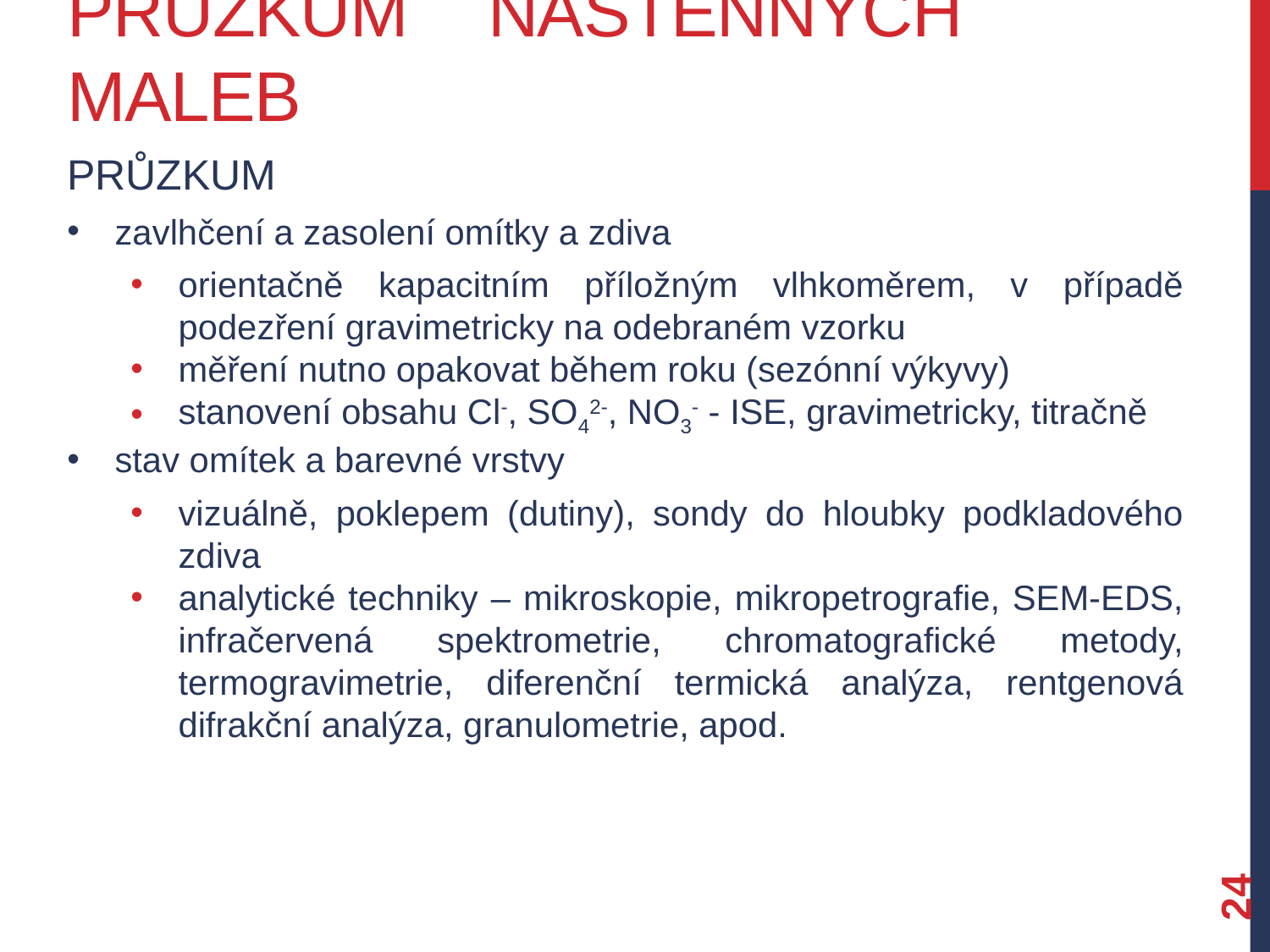

# Průzkum nástěnných maleb
Průzkum
zavlhčení a zasolení omítky a zdiva
orientačně kapacitním příložným vlhkoměrem, v případě podezření gravimetricky na odebraném vzorku
měření nutno opakovat během roku (sezónní výkyvy)
stanovení obsahu Cl-, SO42-, NO3- - ISE, gravimetricky, titračně
stav omítek a barevné vrstvy
vizuálně, poklepem (dutiny), sondy do hloubky podkladového zdiva
analytické techniky – mikroskopie, mikropetrografie, SEM-EDS, infračervená spektrometrie, chromatografické metody, termogravimetrie, diferenční termická analýza, rentgenová difrakční analýza, granulometrie, apod.
24